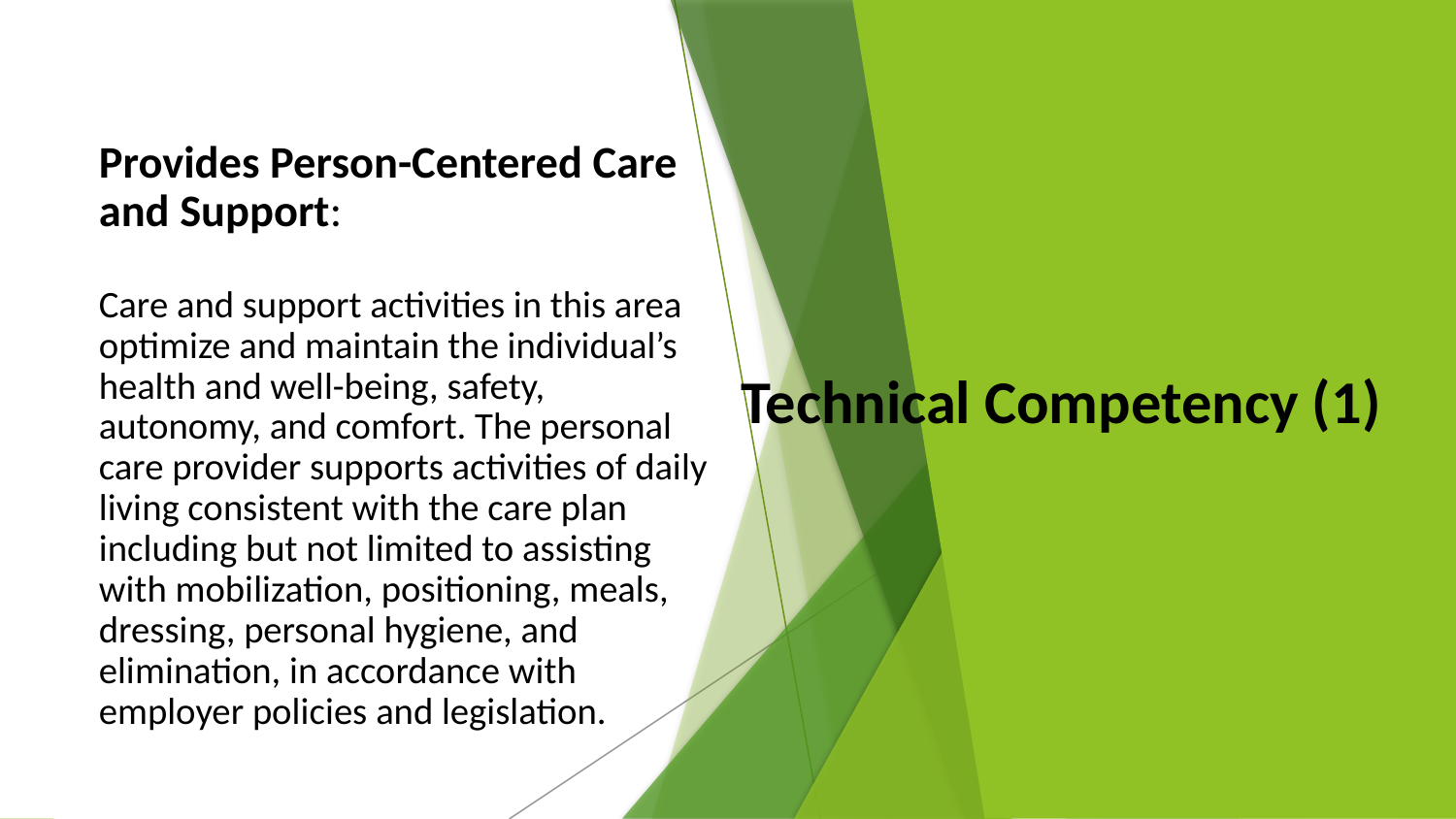

Technical Competency (1)
# Provides Person-Centered Care and Support: Care and support activities in this area optimize and maintain the individual’s health and well-being, safety, autonomy, and comfort. The personal care provider supports activities of daily living consistent with the care plan including but not limited to assisting with mobilization, positioning, meals, dressing, personal hygiene, and elimination, in accordance with employer policies and legislation.